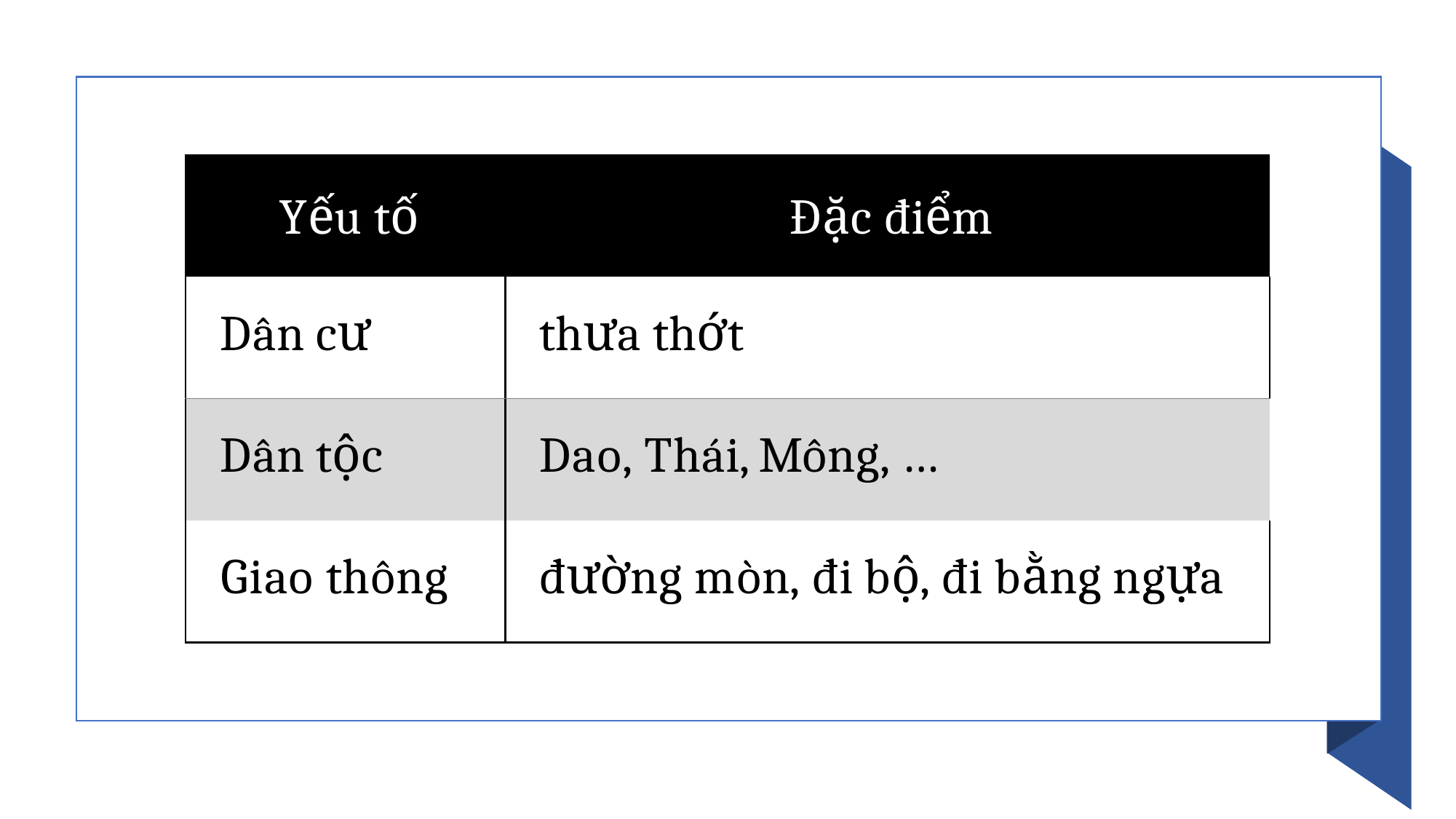

| Yếu tố | Đặc điểm |
| --- | --- |
| Dân cư | thưa thớt |
| Dân tộc | Dao, Thái, Mông, … |
| Giao thông | đường mòn, đi bộ, đi bằng ngựa |